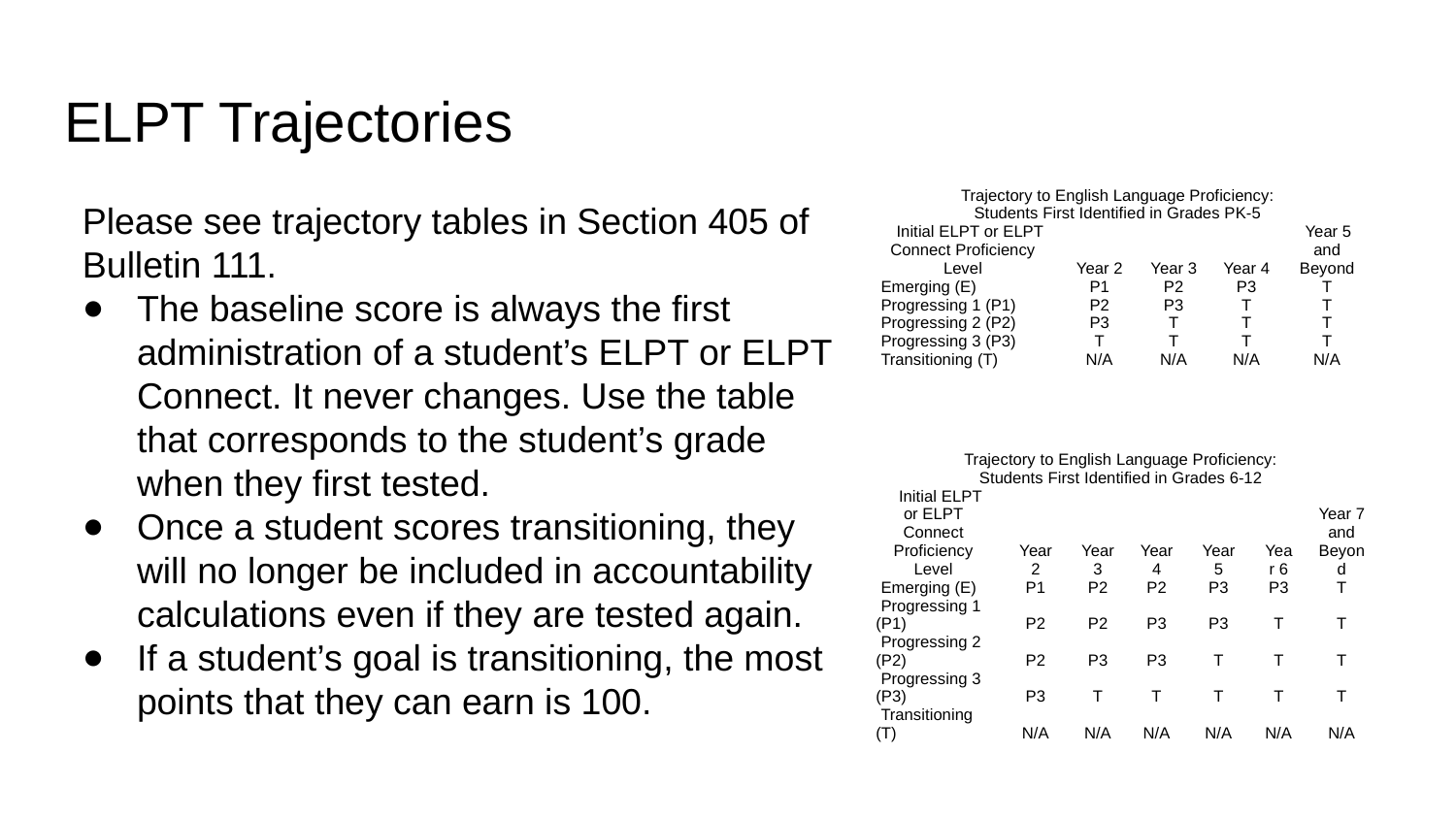

# ELPT Trajectories
Please see trajectory tables in Section 405 of Bulletin 111.
The baseline score is always the first administration of a student’s ELPT or ELPT Connect. It never changes. Use the table that corresponds to the student’s grade when they first tested.
Once a student scores transitioning, they will no longer be included in accountability calculations even if they are tested again.
If a student’s goal is transitioning, the most points that they can earn is 100.
| Trajectory to English Language Proficiency: Students First Identified in Grades PK-5 |  |  |  |  |
| --- | --- | --- | --- | --- |
| Initial ELPT or ELPT Connect Proficiency Level | Year 2 | Year 3 | Year 4 | Year 5 and Beyond |
| Emerging (E) | P1 | P2 | P3 | T |
| Progressing 1 (P1) | P2 | P3 | T | T |
| Progressing 2 (P2) | P3 | T | T | T |
| Progressing 3 (P3) | T | T | T | T |
| Transitioning (T) | N/A | N/A | N/A | N/A |
| Trajectory to English Language Proficiency: Students First Identified in Grades 6-12 |  |  |  |  |  |  |
| --- | --- | --- | --- | --- | --- | --- |
| Initial ELPT or ELPT Connect Proficiency Level | Year 2 | Year 3 | Year 4 | Year 5 | Year 6 | Year 7 and Beyond |
| Emerging (E) | P1 | P2 | P2 | P3 | P3 | T |
| Progressing 1 (P1) | P2 | P2 | P3 | P3 | T | T |
| Progressing 2 (P2) | P2 | P3 | P3 | T | T | T |
| Progressing 3 (P3) | P3 | T | T | T | T | T |
| Transitioning (T) | N/A | N/A | N/A | N/A | N/A | N/A |